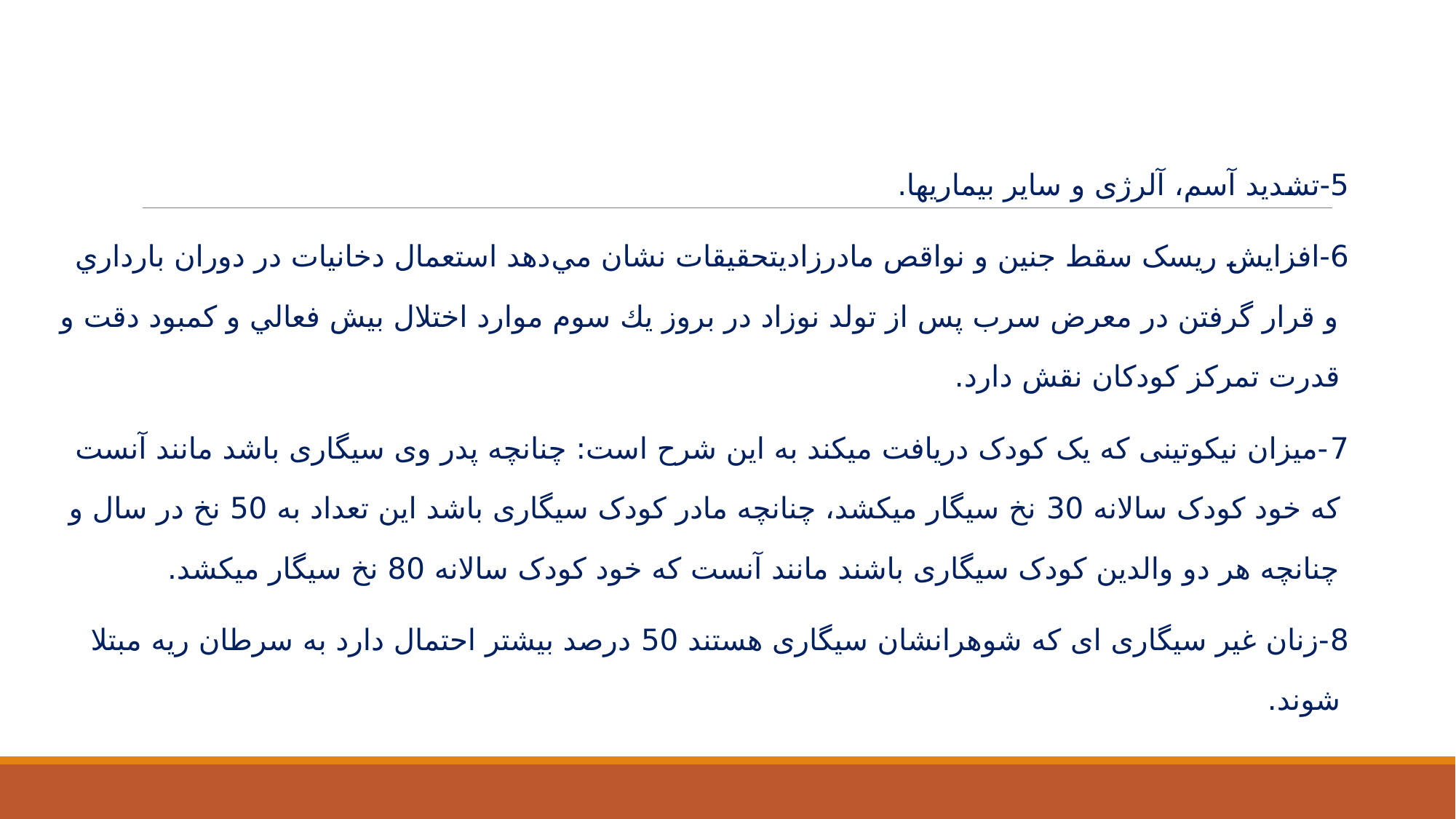

5-تشدید آسم، آلرژی و سایر بیماریها.
6-افزایش ریسک سقط جنین و نواقص مادرزادیتحقيقات نشان مي‌دهد استعمال دخانيات در دوران بارداري و قرار گرفتن در معرض سرب پس از تولد نوزاد در بروز يك سوم موارد اختلال بيش فعالي و كمبود دقت و قدرت تمركز كودكان نقش دارد.
7-میزان نیکوتینی که یک کودک دریافت میکند به این شرح است: چنانچه پدر وی سیگاری باشد مانند آنست که خود کودک سالانه 30 نخ سیگار میکشد، چنانچه مادر کودک سیگاری باشد این تعداد به 50 نخ در سال و چنانچه هر دو والدین کودک سیگاری باشند مانند آنست که خود کودک سالانه 80 نخ سیگار میکشد.
8-زنان غیر سیگاری ای که شوهرانشان سیگاری هستند 50 درصد بیشتر احتمال دارد به سرطان ریه مبتلا شوند.